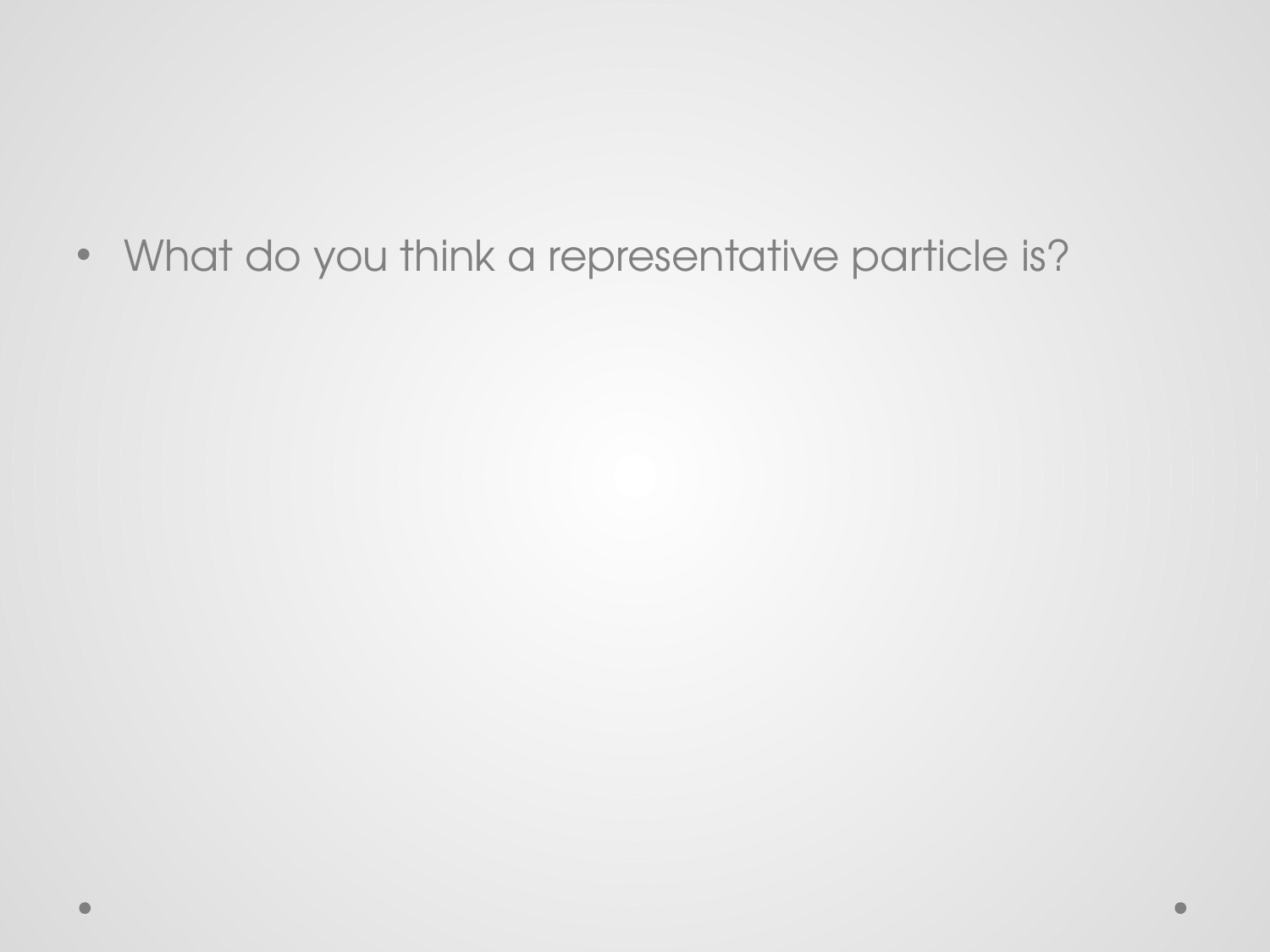

#
What do you think a representative particle is?